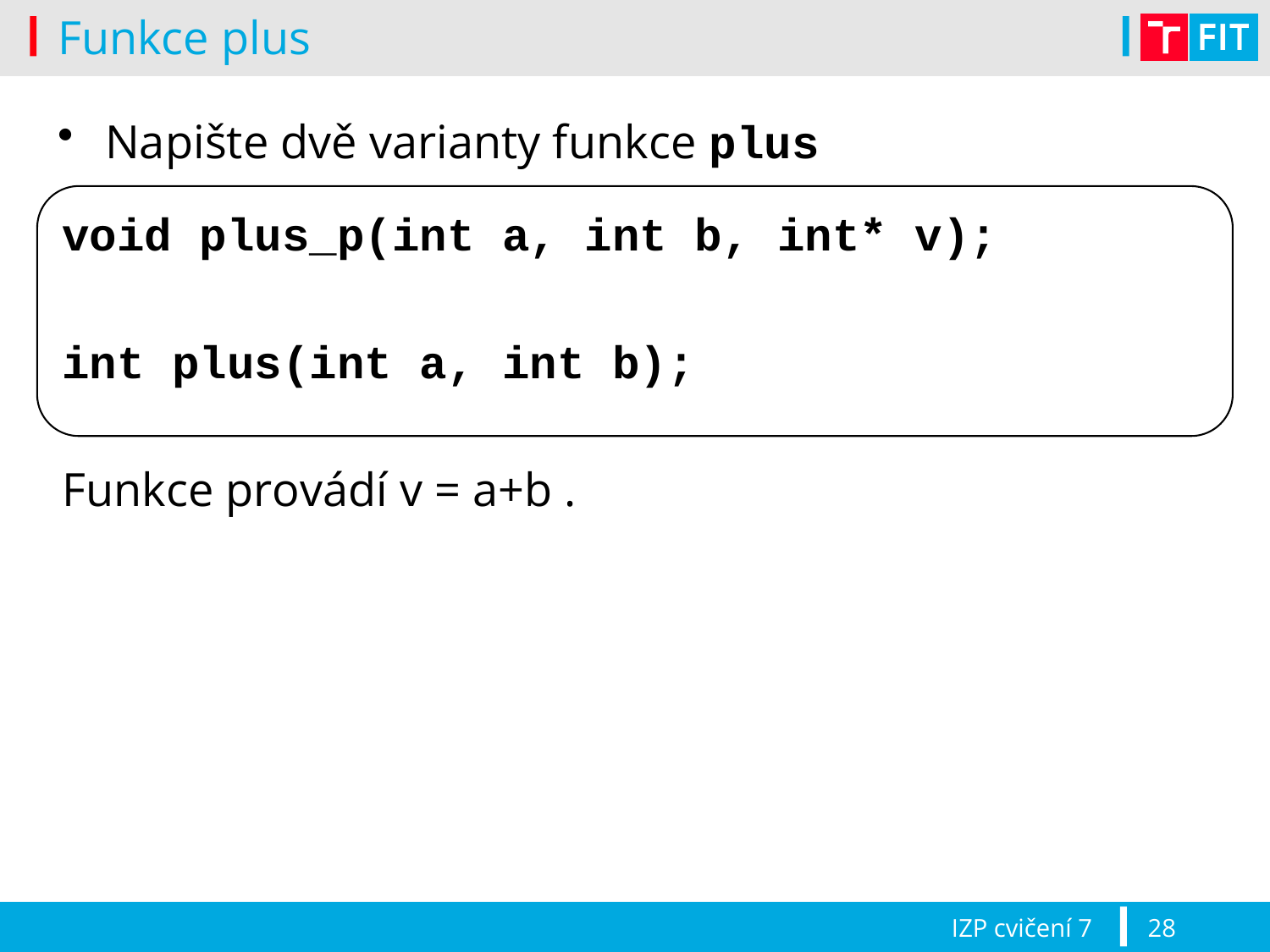

# Funkce plus
Napište dvě varianty funkce plus
void plus_p(int a, int b, int* v);

int plus(int a, int b);

Funkce provádí v = a+b .

IZP cvičení 7
28